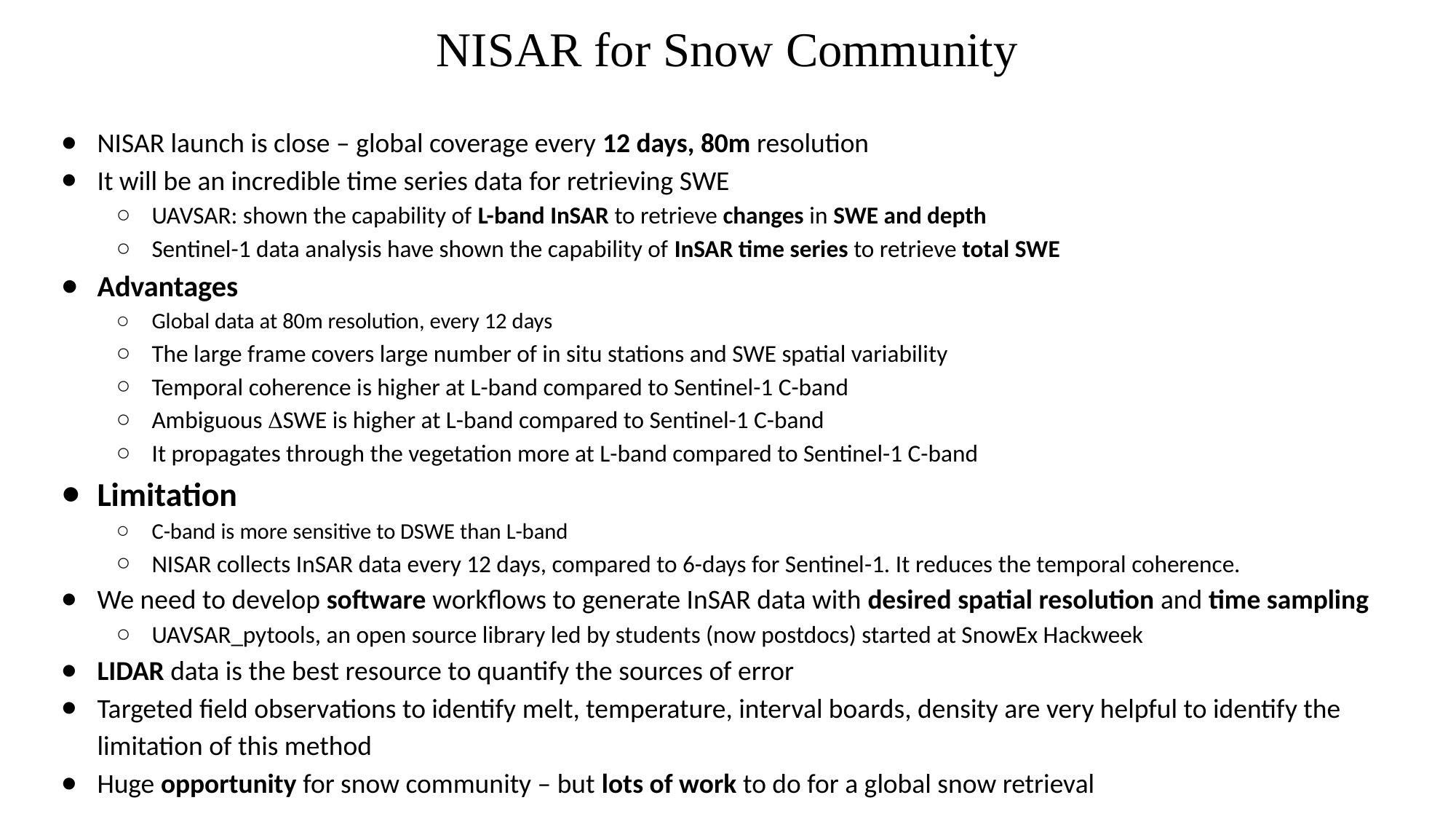

# NISAR for Snow Community
NISAR launch is close – global coverage every 12 days, 80m resolution
It will be an incredible time series data for retrieving SWE
UAVSAR: shown the capability of L-band InSAR to retrieve changes in SWE and depth
Sentinel-1 data analysis have shown the capability of InSAR time series to retrieve total SWE
Advantages
Global data at 80m resolution, every 12 days
The large frame covers large number of in situ stations and SWE spatial variability
Temporal coherence is higher at L-band compared to Sentinel-1 C-band
Ambiguous ΔSWE is higher at L-band compared to Sentinel-1 C-band
It propagates through the vegetation more at L-band compared to Sentinel-1 C-band
Limitation
C-band is more sensitive to DSWE than L-band
NISAR collects InSAR data every 12 days, compared to 6-days for Sentinel-1. It reduces the temporal coherence.
We need to develop software workflows to generate InSAR data with desired spatial resolution and time sampling
UAVSAR_pytools, an open source library led by students (now postdocs) started at SnowEx Hackweek
LIDAR data is the best resource to quantify the sources of error
Targeted field observations to identify melt, temperature, interval boards, density are very helpful to identify the limitation of this method
Huge opportunity for snow community – but lots of work to do for a global snow retrieval